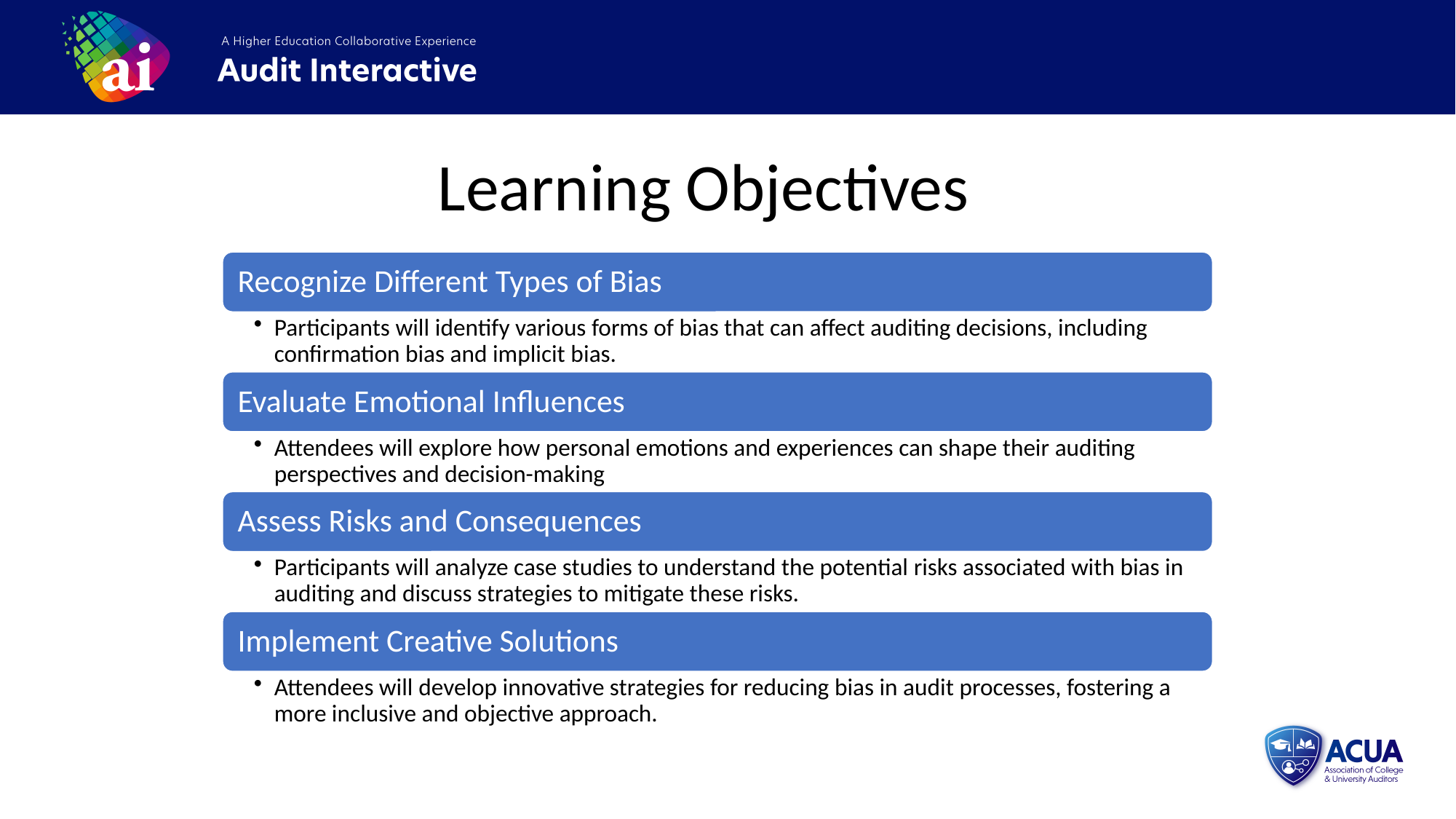

Learning Objectives
Recognize Different Types of Bias
Participants will identify various forms of bias that can affect auditing decisions, including confirmation bias and implicit bias.
Evaluate Emotional Influences
Attendees will explore how personal emotions and experiences can shape their auditing perspectives and decision-making
Assess Risks and Consequences
Participants will analyze case studies to understand the potential risks associated with bias in auditing and discuss strategies to mitigate these risks.
Implement Creative Solutions
Attendees will develop innovative strategies for reducing bias in audit processes, fostering a more inclusive and objective approach.